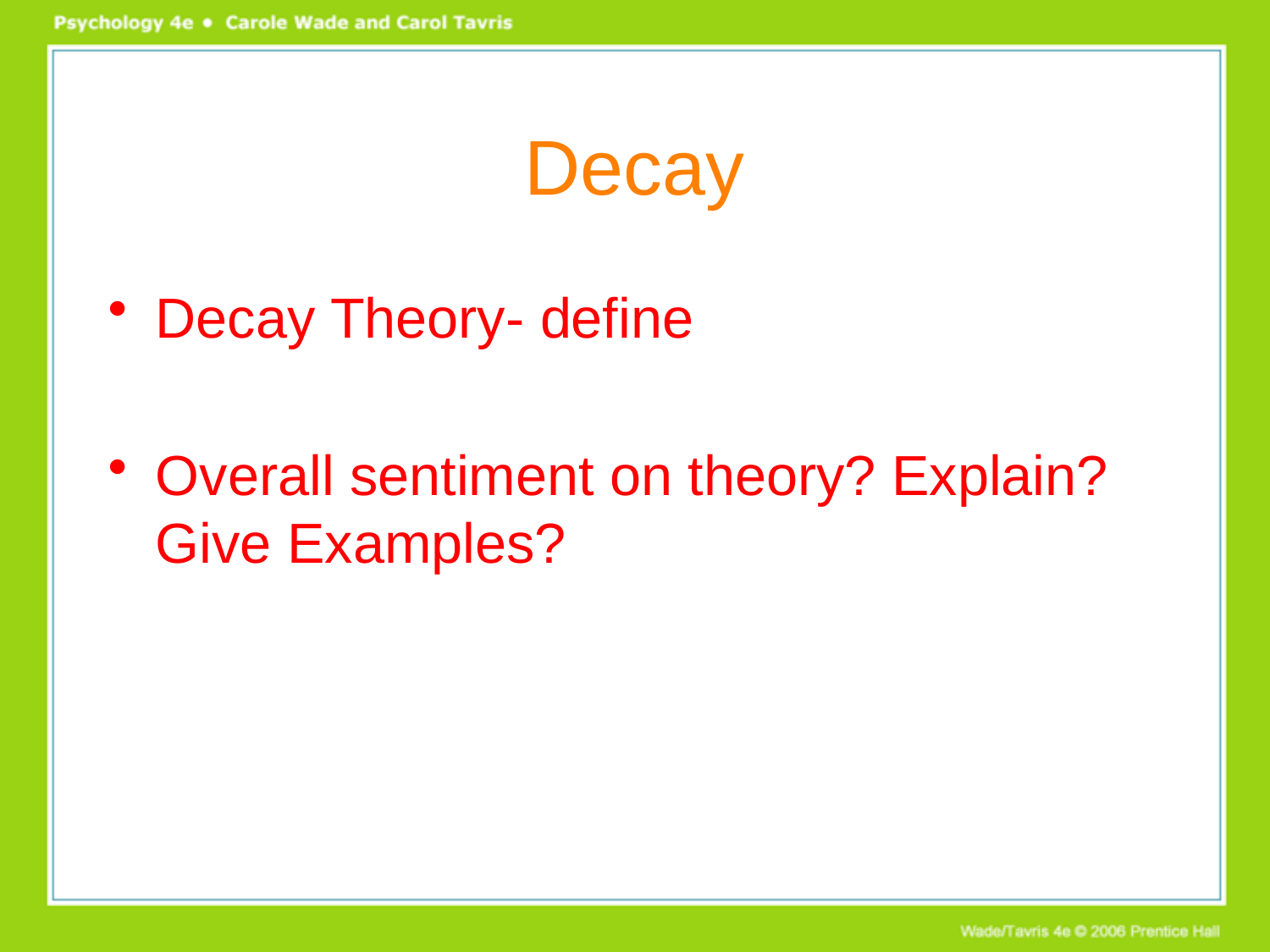

# Decay
Decay Theory- define

Overall sentiment on theory? Explain? Give Examples?